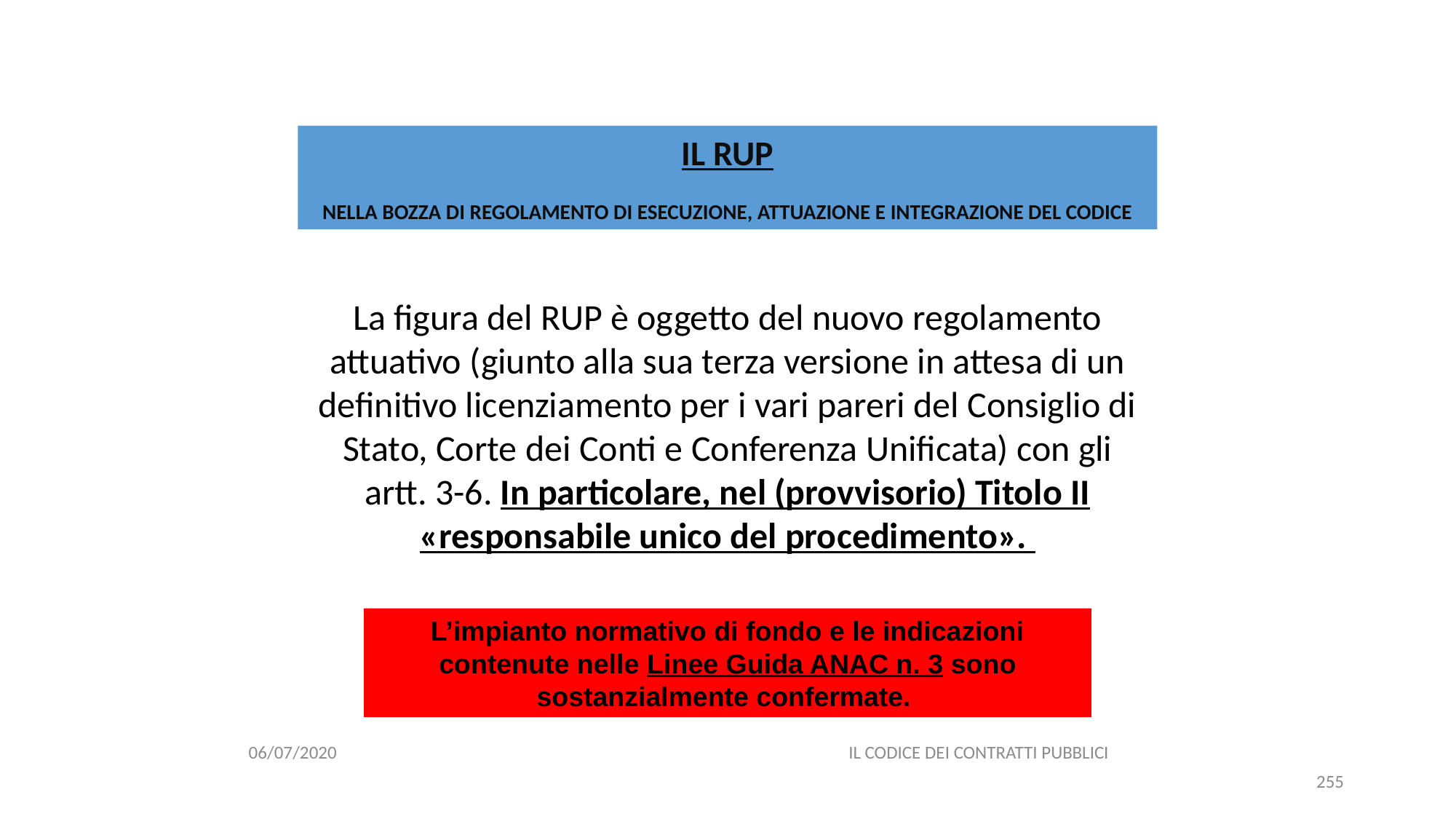

#
IL RUP

NELLA BOZZA DI REGOLAMENTO DI ESECUZIONE, ATTUAZIONE E INTEGRAZIONE DEL CODICE
La figura del RUP è oggetto del nuovo regolamento attuativo (giunto alla sua terza versione in attesa di un definitivo licenziamento per i vari pareri del Consiglio di Stato, Corte dei Conti e Conferenza Unificata) con gli artt. 3-6. In particolare, nel (provvisorio) Titolo II «responsabile unico del procedimento».
L’impianto normativo di fondo e le indicazioni contenute nelle Linee Guida ANAC n. 3 sono sostanzialmente confermate.

06/07/2020
IL CODICE DEI CONTRATTI PUBBLICI
255